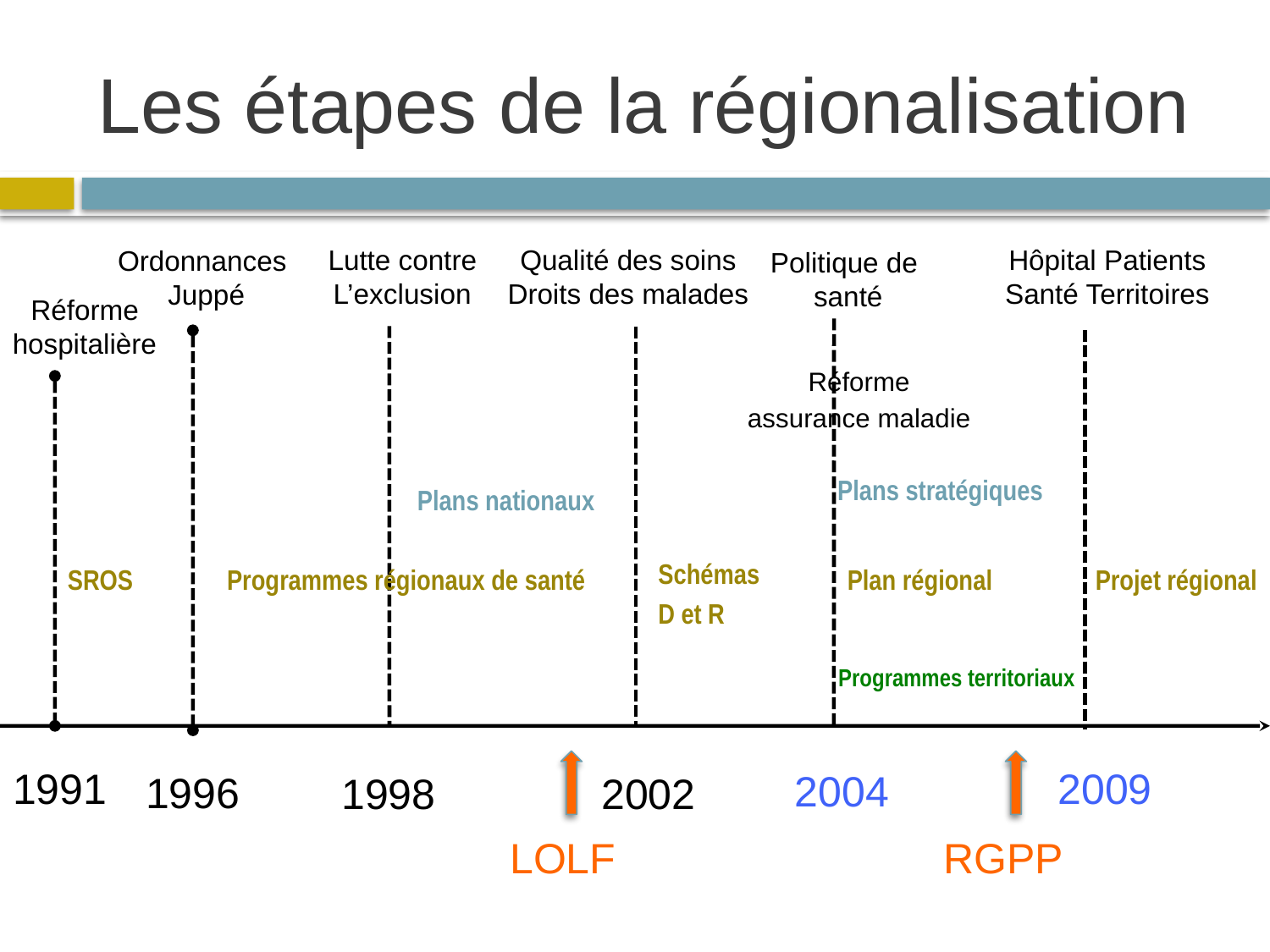

Les étapes de la régionalisation
Lutte contre
L’exclusion

1998
Hôpital Patients
Santé Territoires
2009
Qualité des soins
Droits des malades
2002
Ordonnances
Juppé

1996
Politique de
santé

Réforme
assurance maladie
2004
Réforme
hospitalière

1991
Plans stratégiques
Plans nationaux
Schémas
D et R
SROS
Programmes régionaux de santé
Plan régional
Projet régional
Programmes territoriaux

LOLF
RGPP